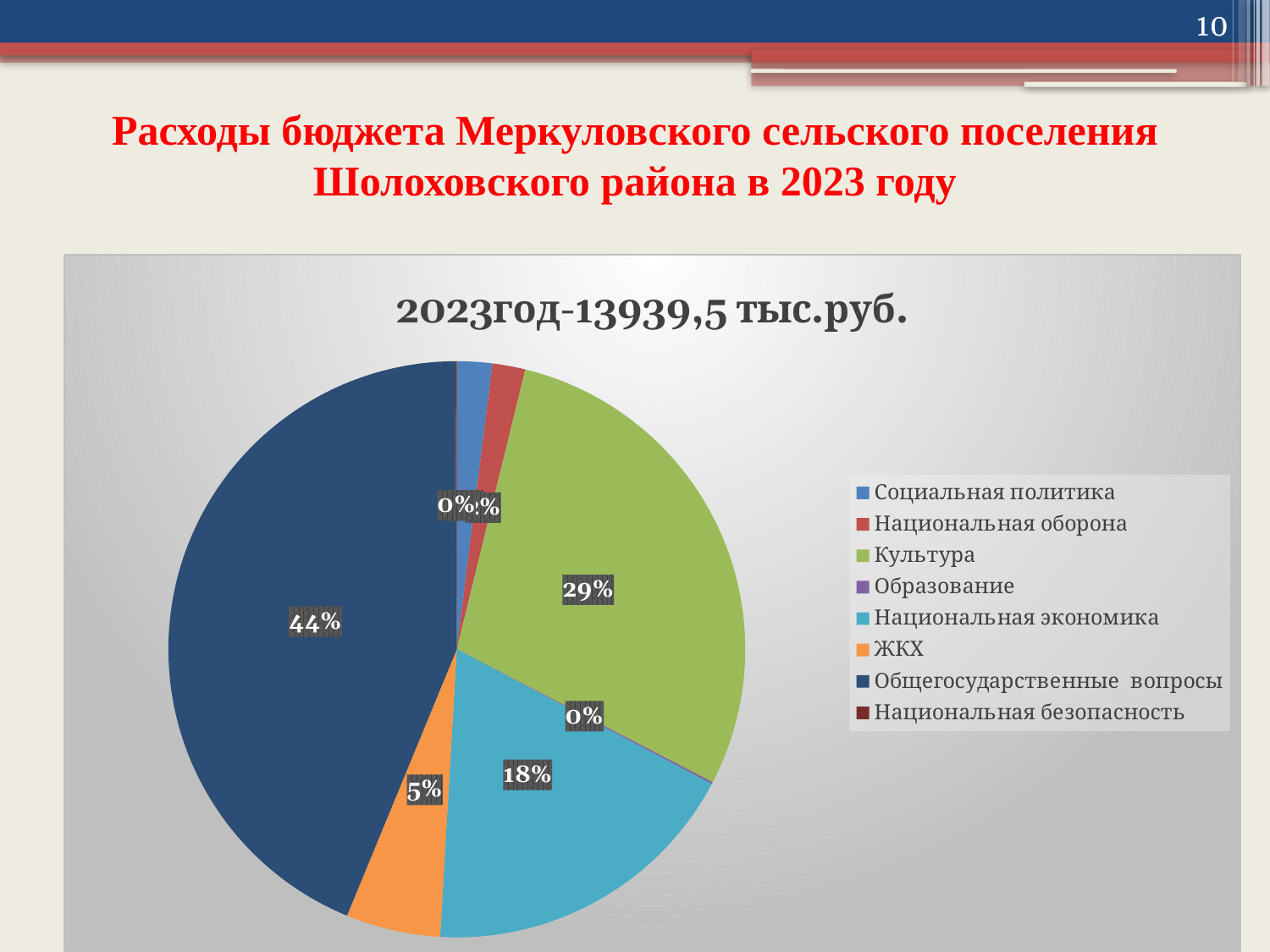

10
# Расходы бюджета Меркуловского сельского поселения Шолоховского района в 2023 году

### Chart: 2023год-13939,5 тыс.руб.

| Category | 2022 год-13406,8тыс.руб. |
|---|---|
| Социальная политика | 275.8 |
| Национальная оборона | 257.0 |
| Культура | 4016.4 |
| Образование | 16.0 |
| Национальная экономика | 2532.5 |
| ЖКХ | 738.3 |
| Общегосударственные  вопросы | 6093.5 |
| Национальная безопасность | 10.0 |